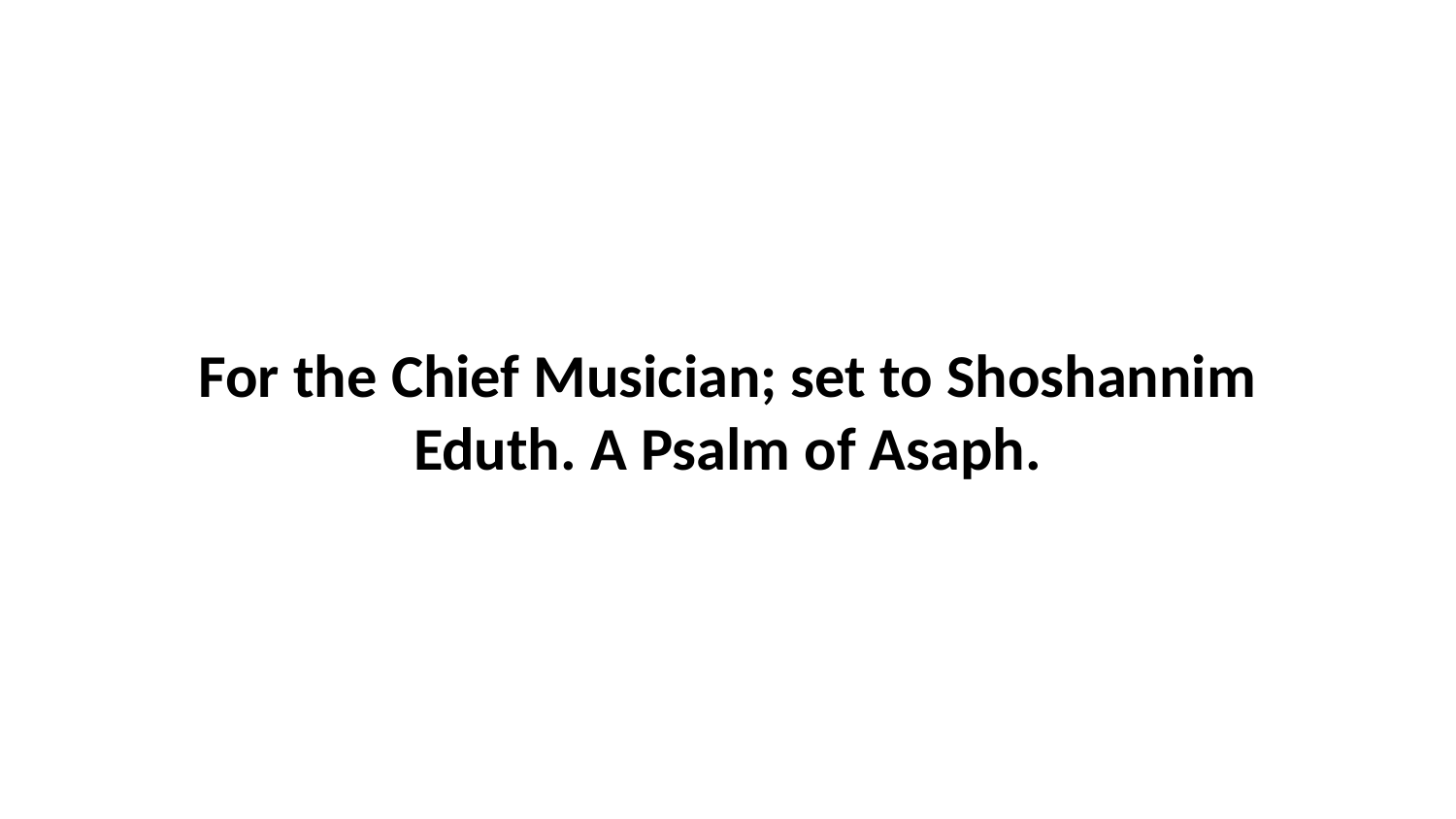

For the Chief Musician; set to Shoshannim Eduth. A Psalm of Asaph.